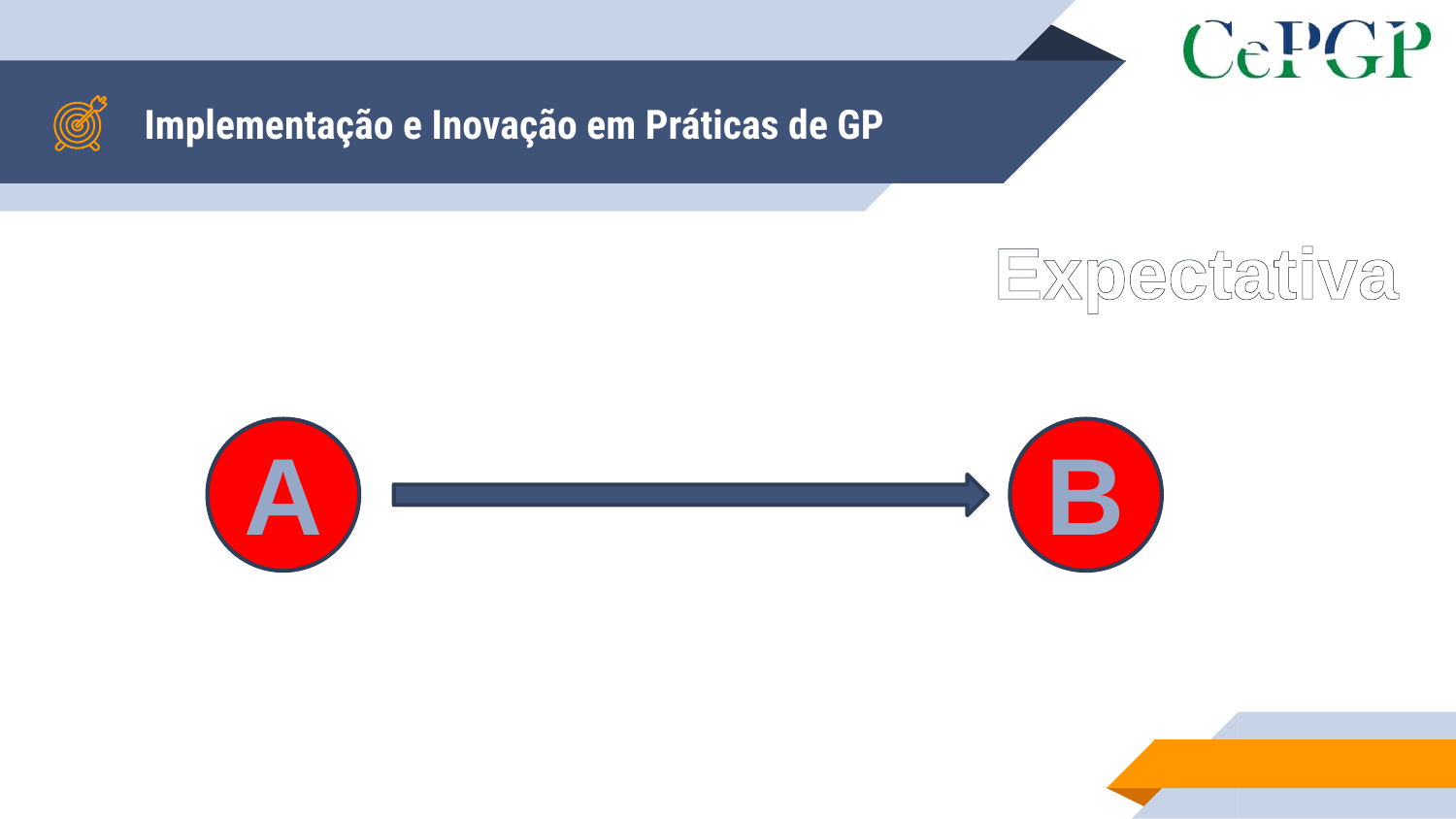

# Implementação e Inovação em Práticas de GP

Expectativa

A

B